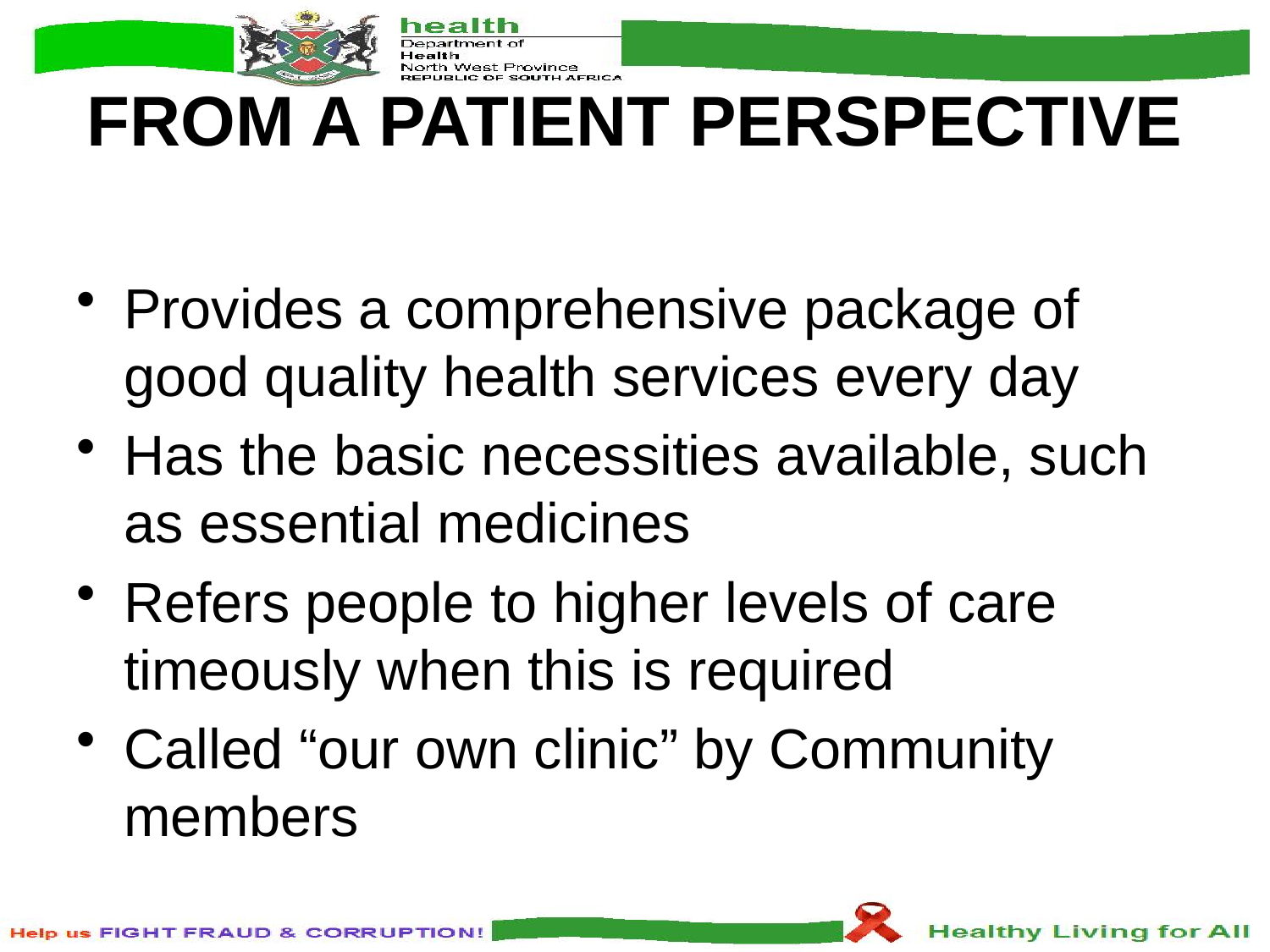

# From a Patient Perspective
Provides a comprehensive package of good quality health services every day
Has the basic necessities available, such as essential medicines
Refers people to higher levels of care timeously when this is required
Called “our own clinic” by Community members